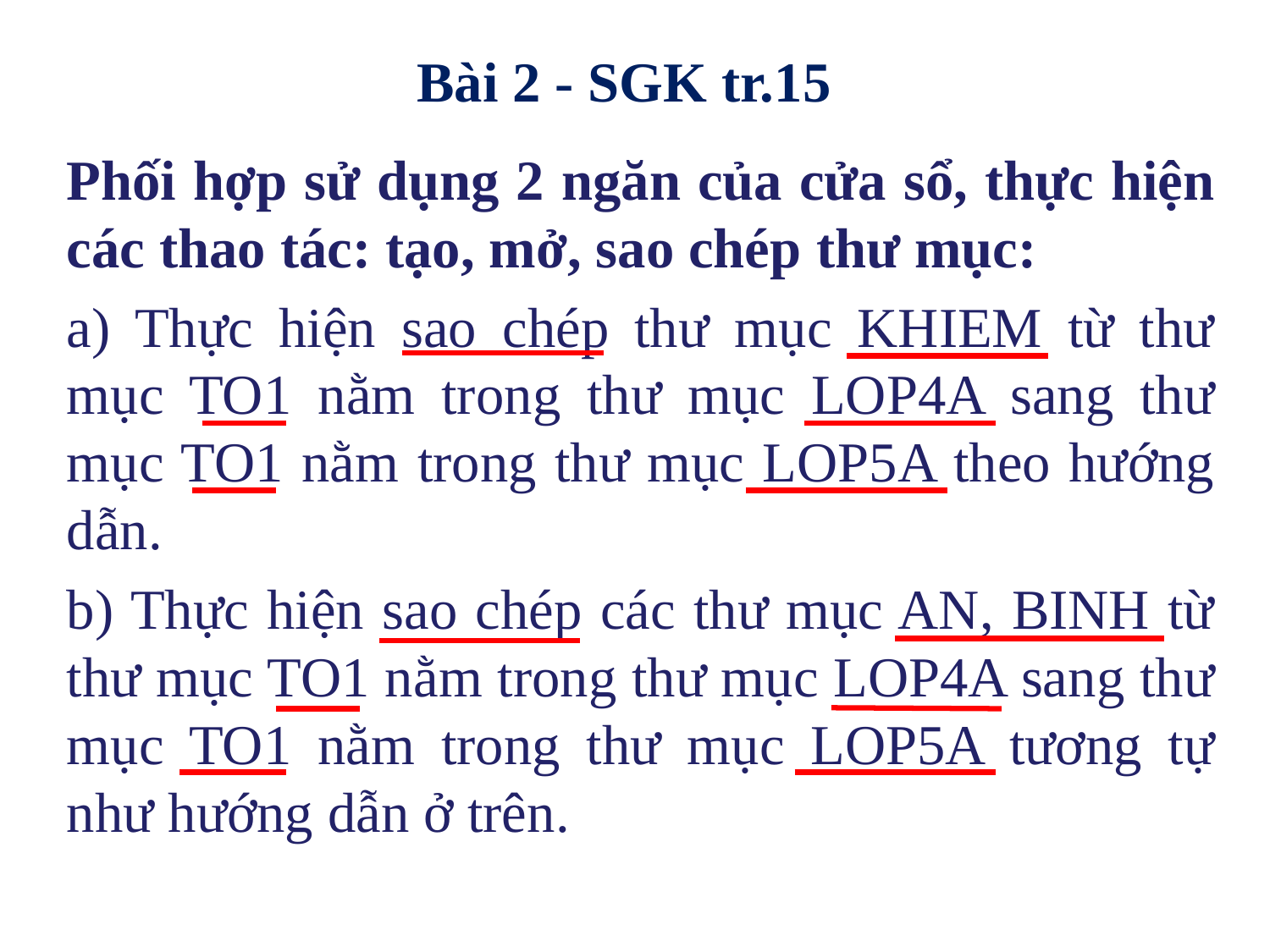

# Bài 2 - SGK tr.15
Phối hợp sử dụng 2 ngăn của cửa sổ, thực hiện các thao tác: tạo, mở, sao chép thư mục:
a) Thực hiện sao chép thư mục KHIEM từ thư mục TO1 nằm trong thư mục LOP4A sang thư mục TO1 nằm trong thư mục LOP5A theo hướng dẫn.
b) Thực hiện sao chép các thư mục AN, BINH từ thư mục TO1 nằm trong thư mục LOP4A sang thư mục TO1 nằm trong thư mục LOP5A tương tự như hướng dẫn ở trên.